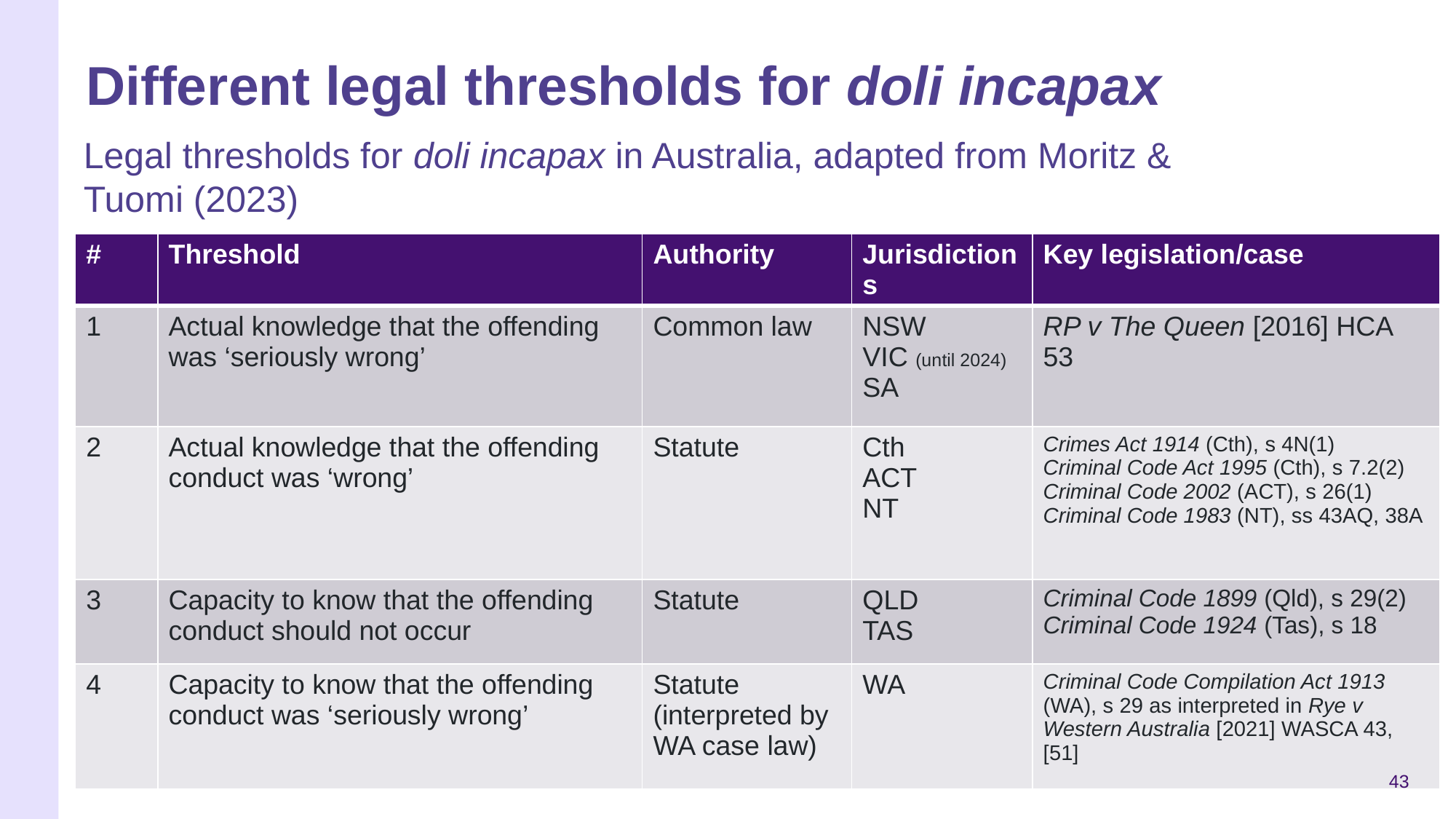

Different legal thresholds for doli incapax

Legal thresholds for doli incapax in Australia, adapted from Moritz & Tuomi (2023)
| # | Threshold | Authority | Jurisdictions | Key legislation/case |
| --- | --- | --- | --- | --- |
| 1 | Actual knowledge that the offending was ‘seriously wrong’ | Common law | NSW VIC (until 2024) SA | RP v The Queen [2016] HCA 53 |
| 2 | Actual knowledge that the offending conduct was ‘wrong’ | Statute | Cth ACT NT | Crimes Act 1914 (Cth), s 4N(1) Criminal Code Act 1995 (Cth), s 7.2(2) Criminal Code 2002 (ACT), s 26(1) Criminal Code 1983 (NT), ss 43AQ, 38A |
| 3 | Capacity to know that the offending conduct should not occur | Statute | QLD TAS | Criminal Code 1899 (Qld), s 29(2) Criminal Code 1924 (Tas), s 18 |
| 4 | Capacity to know that the offending conduct was ‘seriously wrong’ | Statute (interpreted by WA case law) | WA | Criminal Code Compilation Act 1913 (WA), s 29 as interpreted in Rye v Western Australia [2021] WASCA 43, [51] |

43